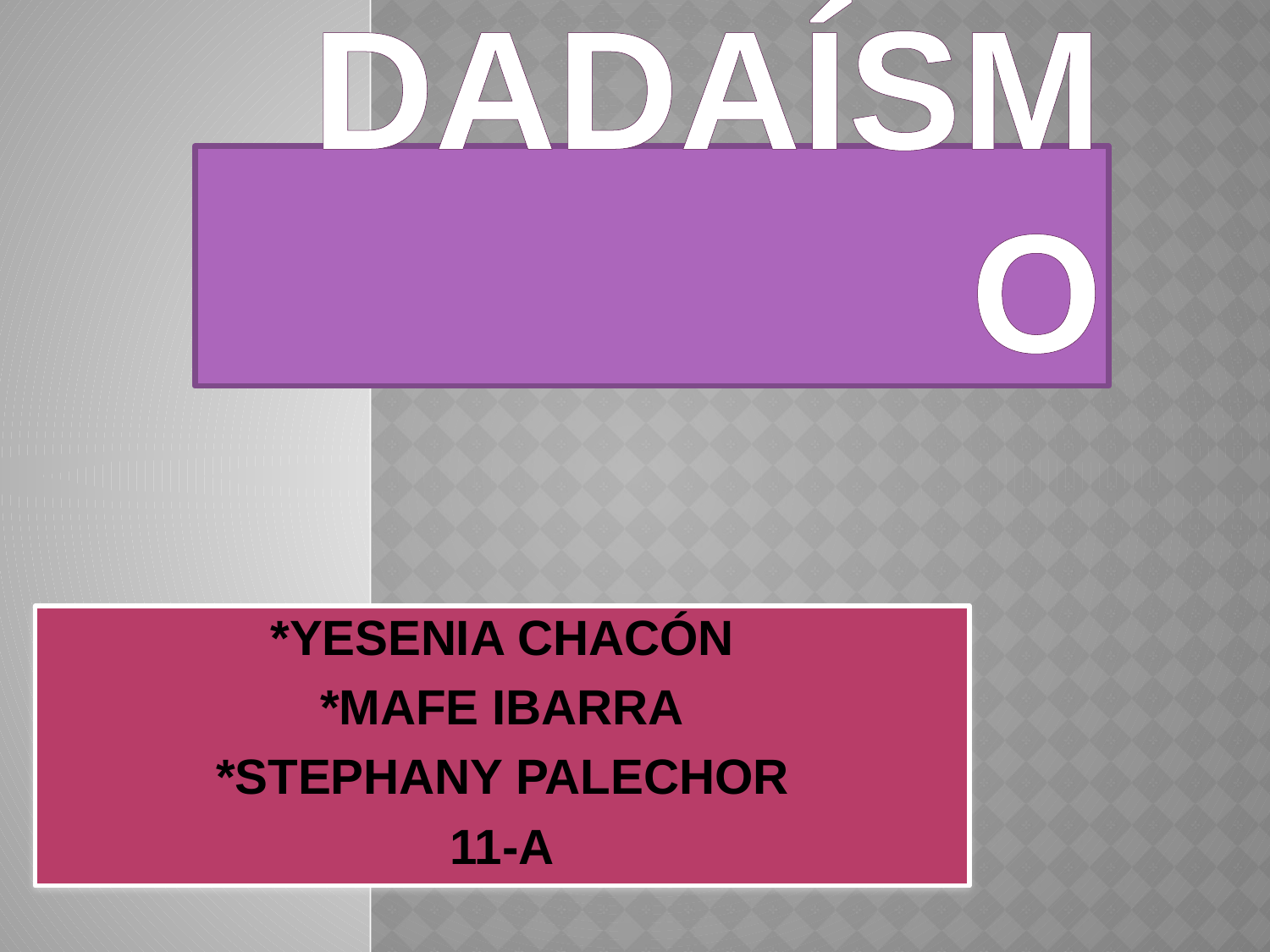

# Dadaísmo
*YESENIA CHACÓN
*MAFE IBARRA
*STEPHANY PALECHOR
11-A